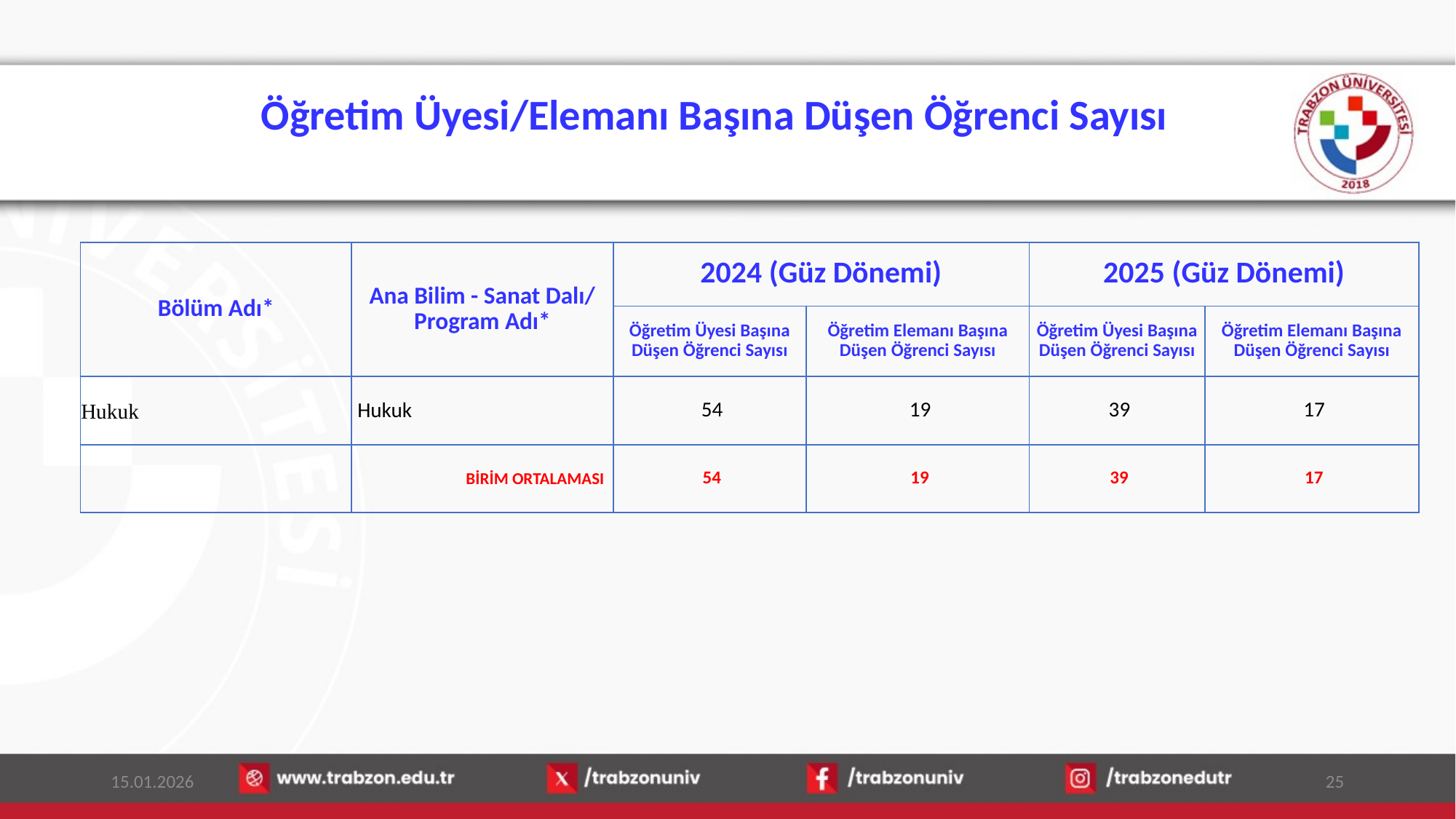

# Öğretim Üyesi/Elemanı Başına Düşen Öğrenci Sayısı
| Bölüm Adı\* | Ana Bilim - Sanat Dalı/ Program Adı\* | 2024 (Güz Dönemi) |  | 2025 (Güz Dönemi) |  |
| --- | --- | --- | --- | --- | --- |
|  |  | Öğretim Üyesi Başına Düşen Öğrenci Sayısı | Öğretim Elemanı Başına Düşen Öğrenci Sayısı | Öğretim Üyesi Başına Düşen Öğrenci Sayısı | Öğretim Elemanı Başına Düşen Öğrenci Sayısı |
| Hukuk | Hukuk | 54 | 19 | 39 | 17 |
|  | BİRİM ORTALAMASI | 54 | 19 | 39 | 17 |
15.01.2026
25